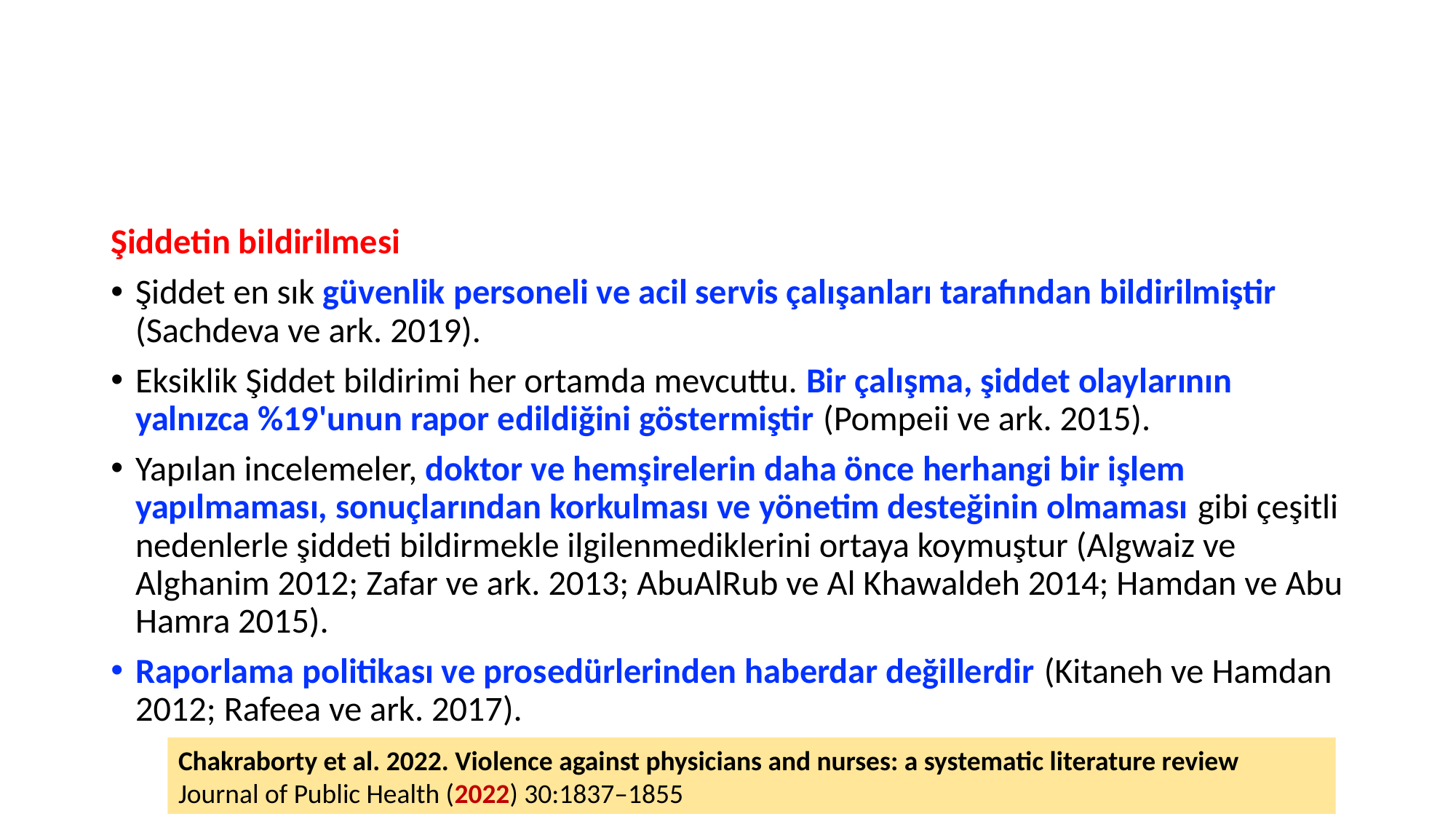

#
Şiddetin bildirilmesi
Şiddet en sık güvenlik personeli ve acil servis çalışanları tarafından bildirilmiştir (Sachdeva ve ark. 2019).
Eksiklik Şiddet bildirimi her ortamda mevcuttu. Bir çalışma, şiddet olaylarının yalnızca %19'unun rapor edildiğini göstermiştir (Pompeii ve ark. 2015).
Yapılan incelemeler, doktor ve hemşirelerin daha önce herhangi bir işlem yapılmaması, sonuçlarından korkulması ve yönetim desteğinin olmaması gibi çeşitli nedenlerle şiddeti bildirmekle ilgilenmediklerini ortaya koymuştur (Algwaiz ve Alghanim 2012; Zafar ve ark. 2013; AbuAlRub ve Al Khawaldeh 2014; Hamdan ve Abu Hamra 2015).
Raporlama politikası ve prosedürlerinden haberdar değillerdir (Kitaneh ve Hamdan 2012; Rafeea ve ark. 2017).
Chakraborty et al. 2022. Violence against physicians and nurses: a systematic literature review
Journal of Public Health (2022) 30:1837–1855